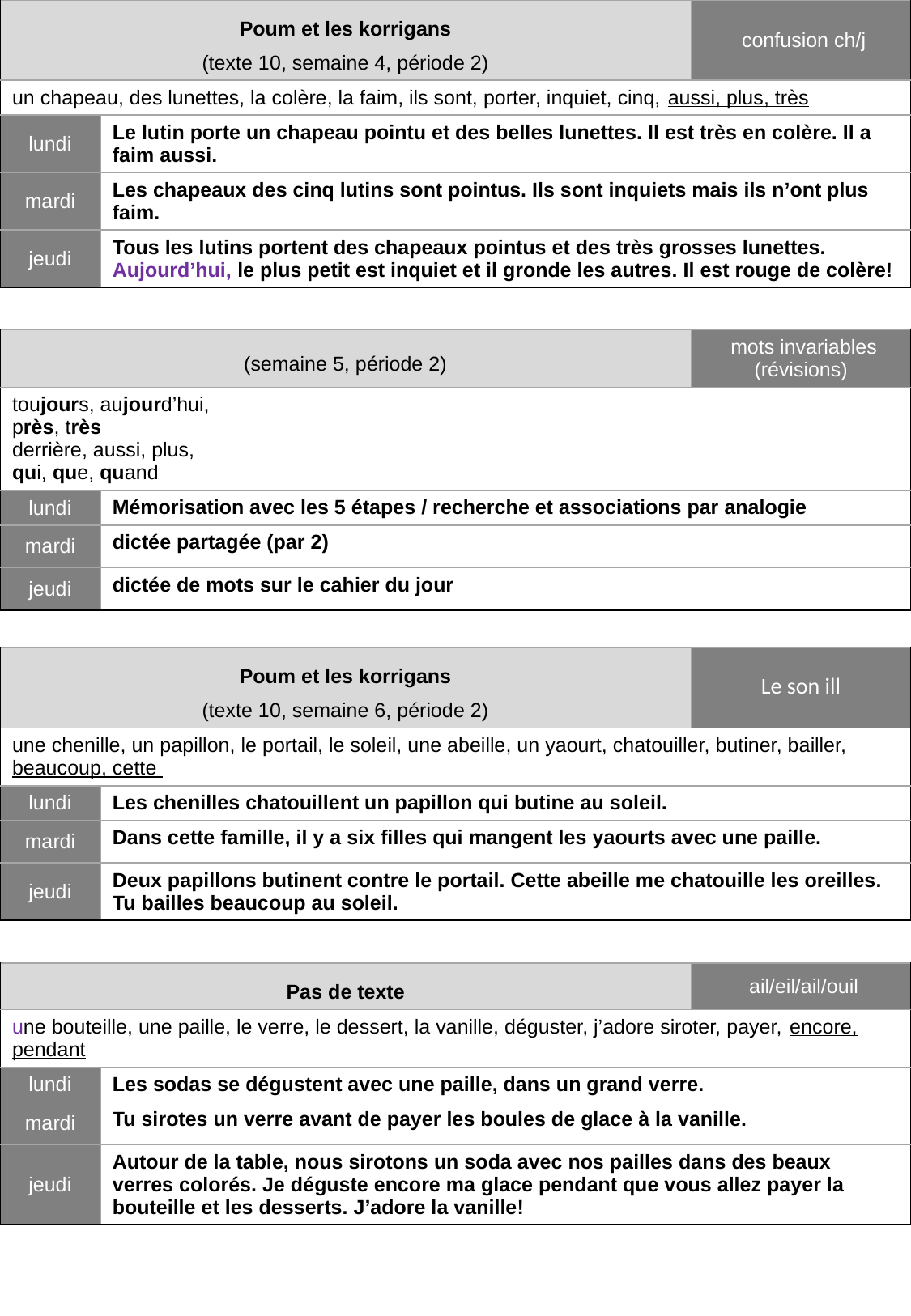

| Poum et les korrigans (texte 10, semaine 4, période 2) |  | confusion ch/j |
| --- | --- | --- |
| un chapeau, des lunettes, la colère, la faim, ils sont, porter, inquiet, cinq, aussi, plus, très |  |  |
| lundi | Le lutin porte un chapeau pointu et des belles lunettes. Il est très en colère. Il a faim aussi. |  |
| mardi | Les chapeaux des cinq lutins sont pointus. Ils sont inquiets mais ils n’ont plus faim. |  |
| jeudi | Tous les lutins portent des chapeaux pointus et des très grosses lunettes. Aujourd’hui, le plus petit est inquiet et il gronde les autres. Il est rouge de colère! |  |
| (semaine 5, période 2) |  | mots invariables (révisions) |
| --- | --- | --- |
| toujours, aujourd’hui, près, très derrière, aussi, plus, qui, que, quand |  |  |
| lundi | Mémorisation avec les 5 étapes / recherche et associations par analogie |  |
| mardi | dictée partagée (par 2) |  |
| jeudi | dictée de mots sur le cahier du jour |  |
| Poum et les korrigans (texte 10, semaine 6, période 2) |  | Le son ill |
| --- | --- | --- |
| une chenille, un papillon, le portail, le soleil, une abeille, un yaourt, chatouiller, butiner, bailler, beaucoup, cette |  |  |
| lundi | Les chenilles chatouillent un papillon qui butine au soleil. |  |
| mardi | Dans cette famille, il y a six filles qui mangent les yaourts avec une paille. |  |
| jeudi | Deux papillons butinent contre le portail. Cette abeille me chatouille les oreilles. Tu bailles beaucoup au soleil. |  |
| Pas de texte |  | ail/eil/ail/ouil |
| --- | --- | --- |
| une bouteille, une paille, le verre, le dessert, la vanille, déguster, j’adore siroter, payer, encore, pendant |  |  |
| lundi | Les sodas se dégustent avec une paille, dans un grand verre. |  |
| mardi | Tu sirotes un verre avant de payer les boules de glace à la vanille. |  |
| jeudi | Autour de la table, nous sirotons un soda avec nos pailles dans des beaux verres colorés. Je déguste encore ma glace pendant que vous allez payer la bouteille et les desserts. J’adore la vanille! |  |